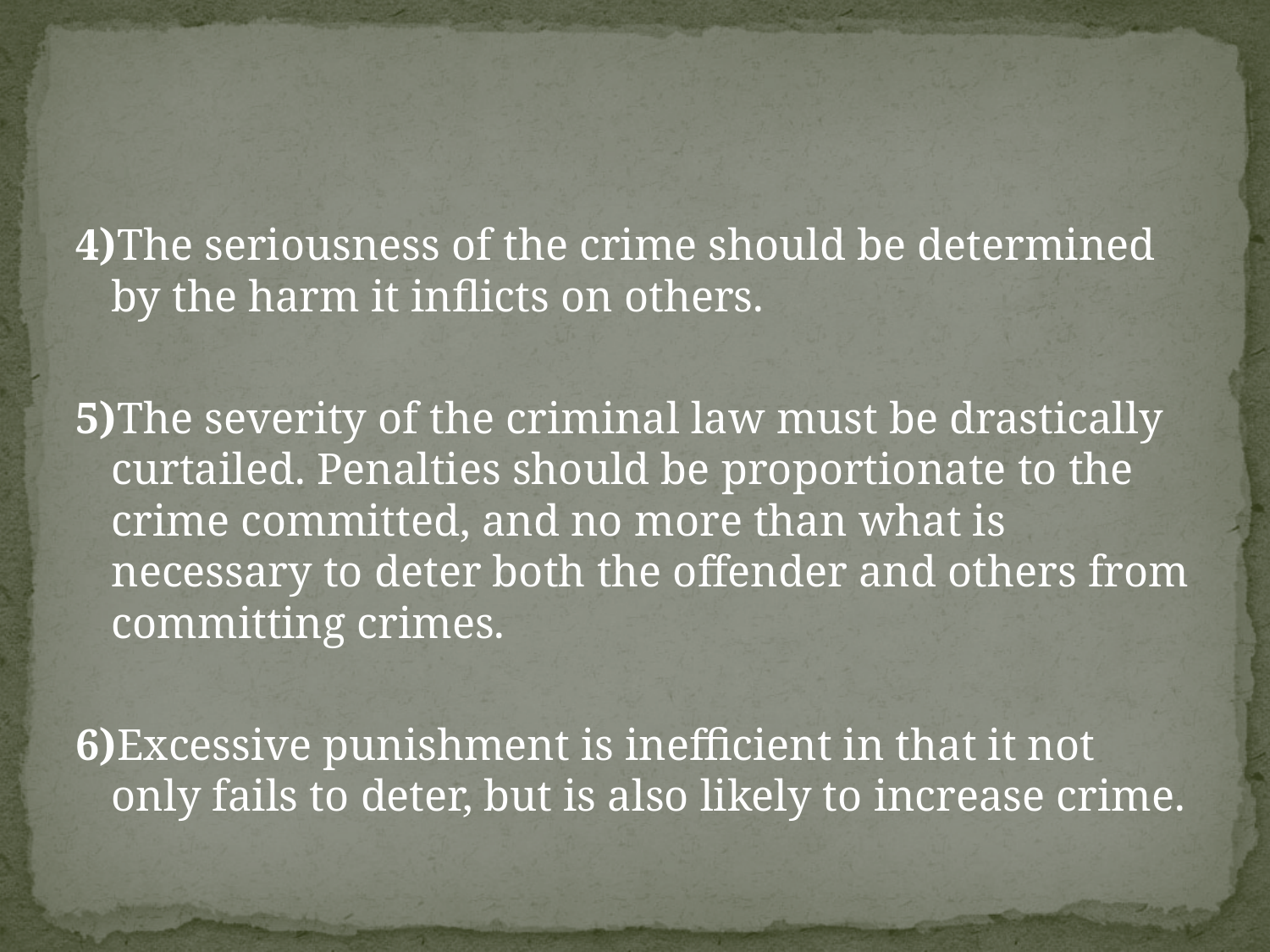

#
4)The seriousness of the crime should be determined by the harm it inflicts on others.

5)The severity of the criminal law must be drastically curtailed. Penalties should be proportionate to the crime committed, and no more than what is necessary to deter both the offender and others from committing crimes.

6)Excessive punishment is inefficient in that it not only fails to deter, but is also likely to increase crime.